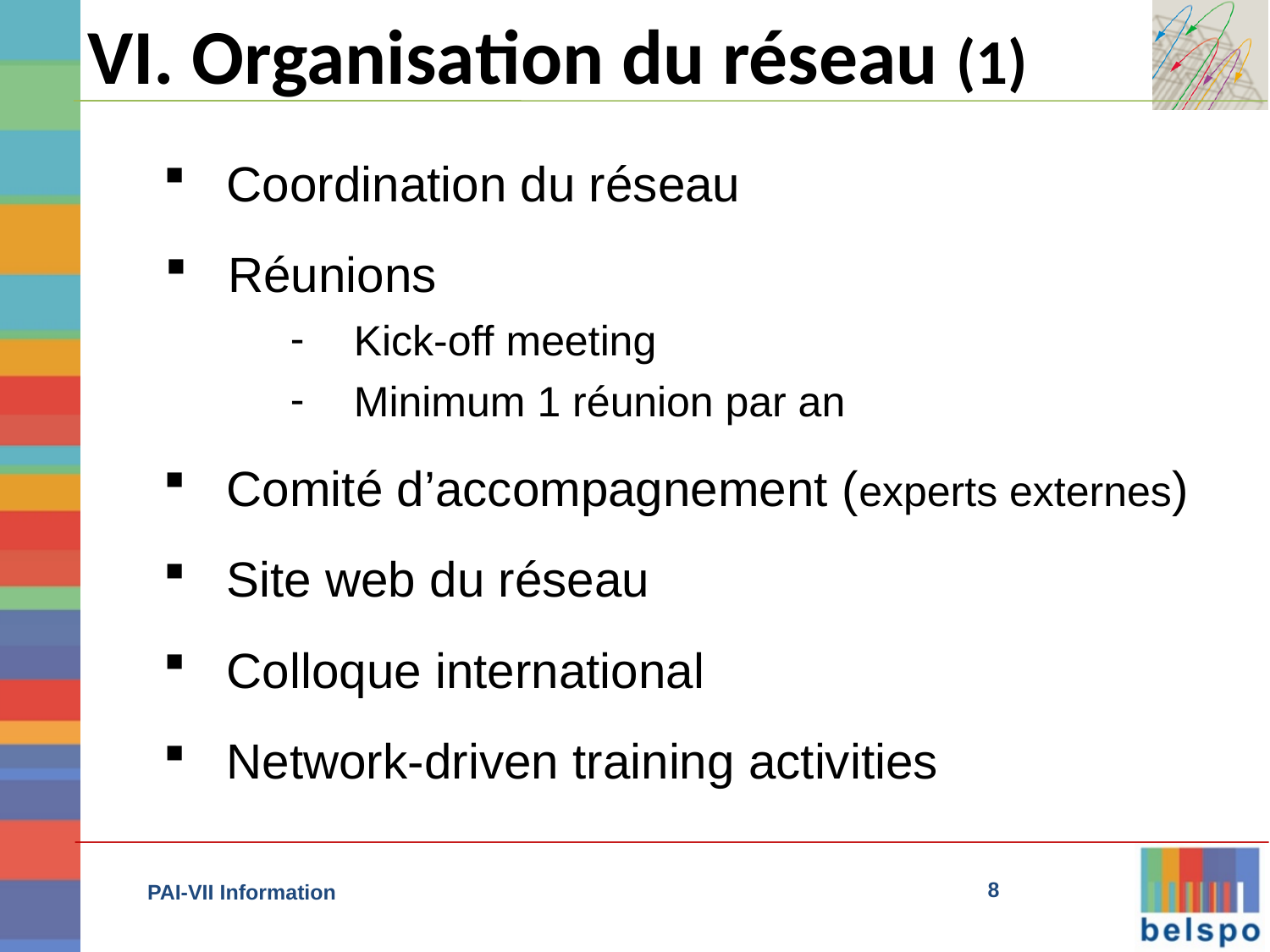

VI. Organisation du réseau (1)
Coordination du réseau
Réunions
Kick-off meeting
Minimum 1 réunion par an
Comité d’accompagnement (experts externes)
Site web du réseau
Colloque international
Network-driven training activities

8